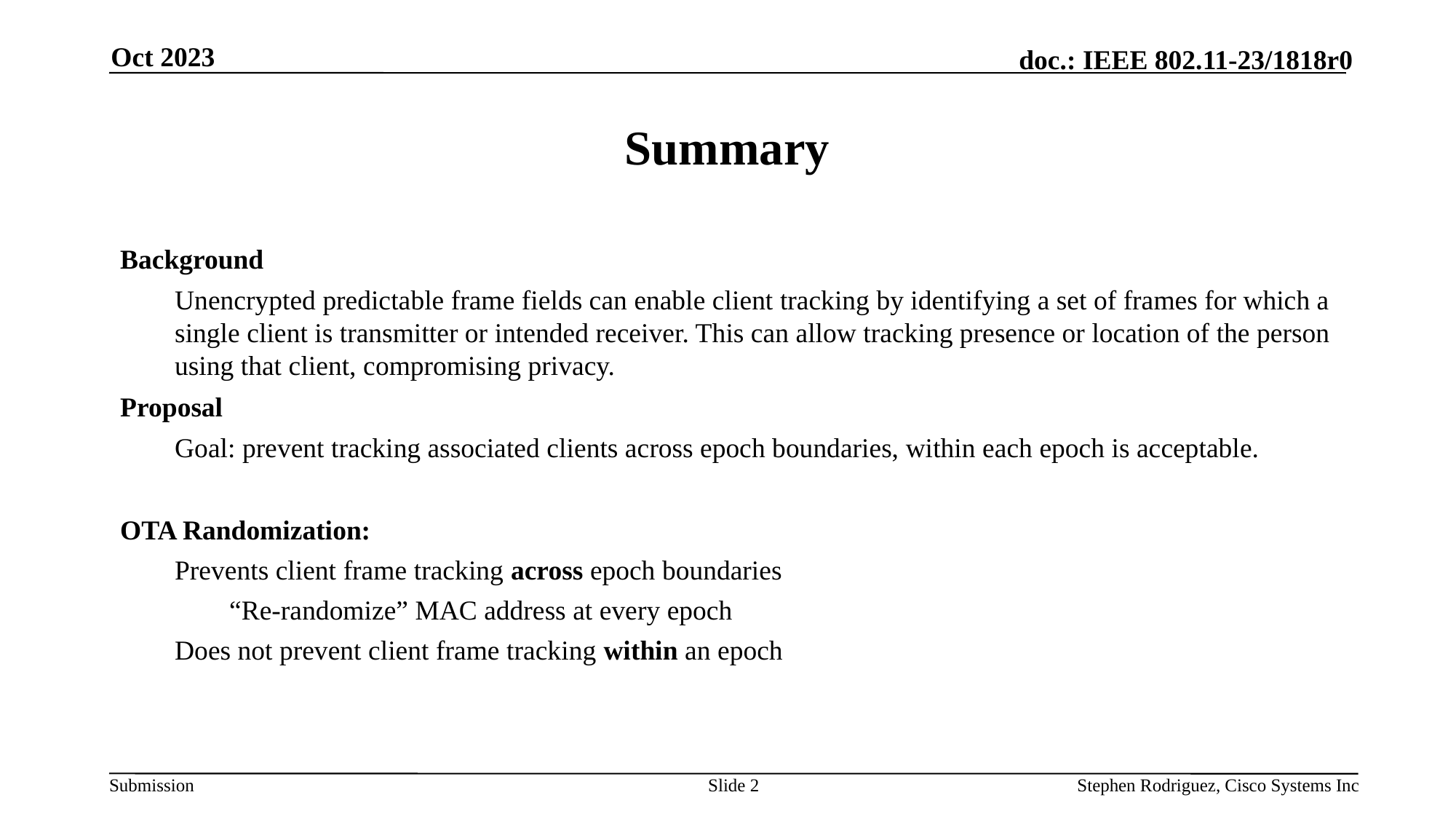

Oct 2023
# Summary
Background
Unencrypted predictable frame fields can enable client tracking by identifying a set of frames for which a single client is transmitter or intended receiver. This can allow tracking presence or location of the person using that client, compromising privacy.
Proposal
Goal: prevent tracking associated clients across epoch boundaries, within each epoch is acceptable.

OTA Randomization:
Prevents client frame tracking across epoch boundaries
“Re-randomize” MAC address at every epoch
Does not prevent client frame tracking within an epoch

Slide 2
Stephen Rodriguez, Cisco Systems Inc